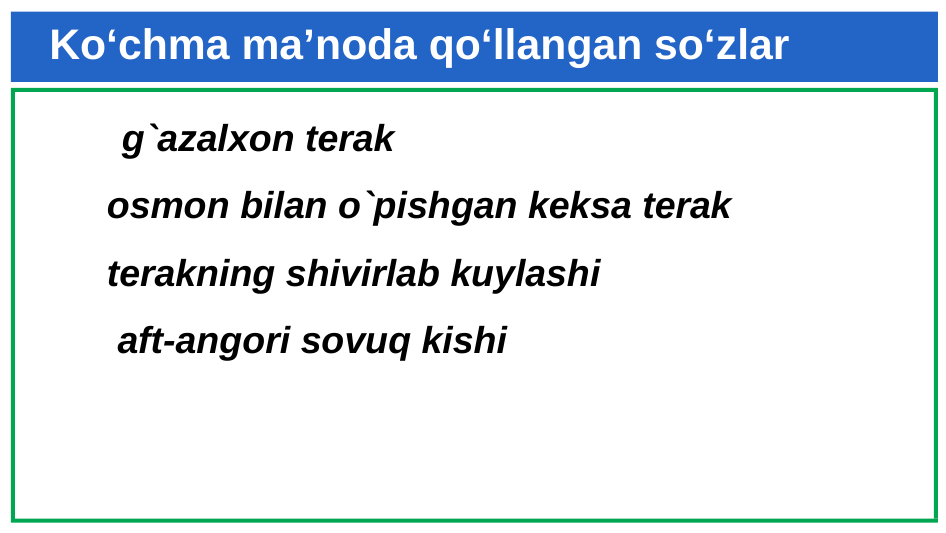

# Ko‘chma ma’noda qo‘llangan so‘zlar
            g`azalxon terak
        osmon bilan o`pishgan keksa terak
        terakning shivirlab kuylashi
         aft-angori sovuq kishi